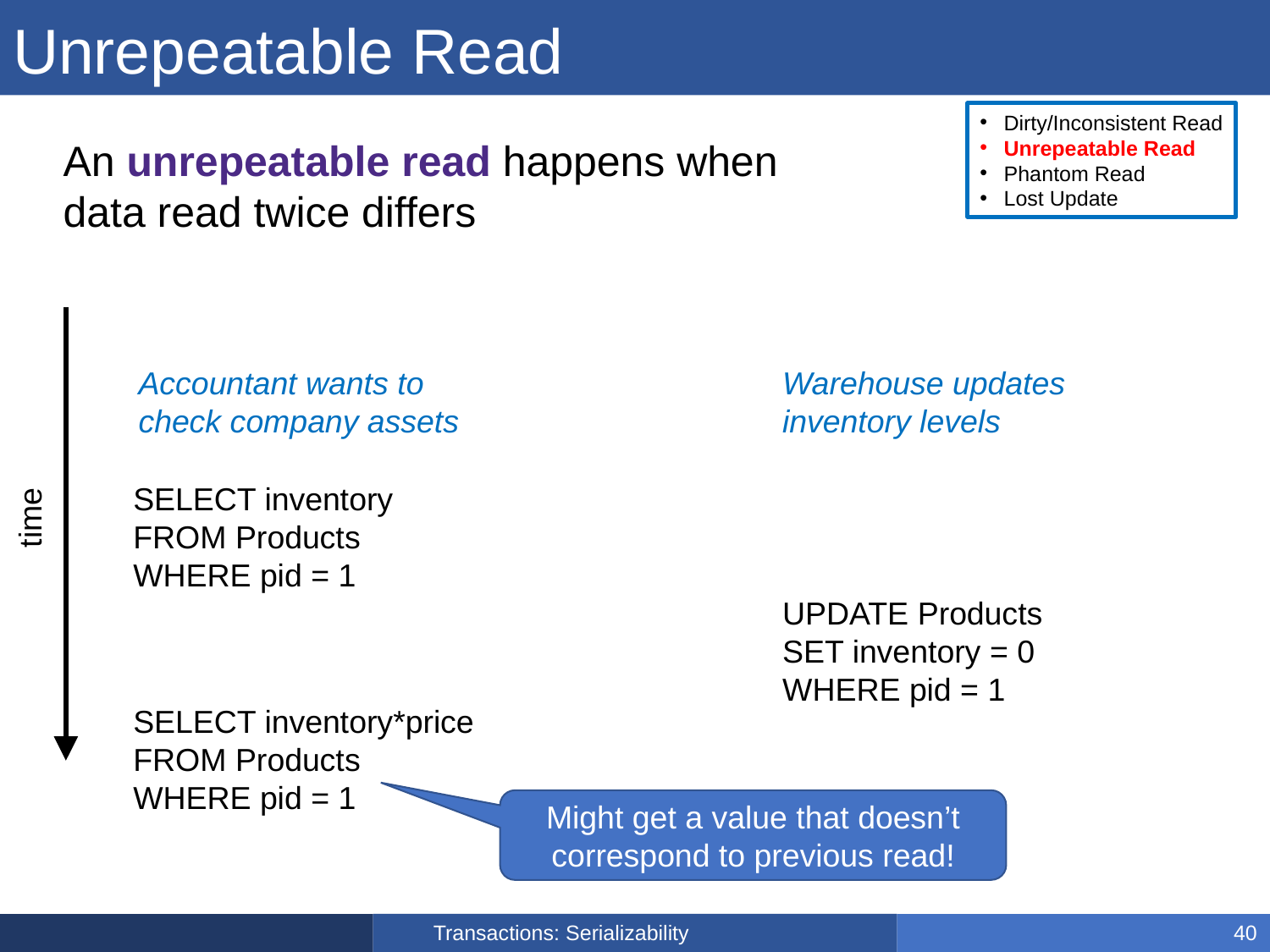

# Unrepeatable Read
Dirty/Inconsistent Read
Unrepeatable Read
Phantom Read
Lost Update
An unrepeatable read happens when
data read twice differs
Accountant wants to check company assets
Warehouse updates inventory levels
SELECT inventory
FROM Products
WHERE pid = 1
time
UPDATE Products
SET inventory = 0
WHERE pid = 1
SELECT inventory*price
FROM Products
WHERE pid = 1
Might get a value that doesn’t correspond to previous read!
Transactions: Serializability
40